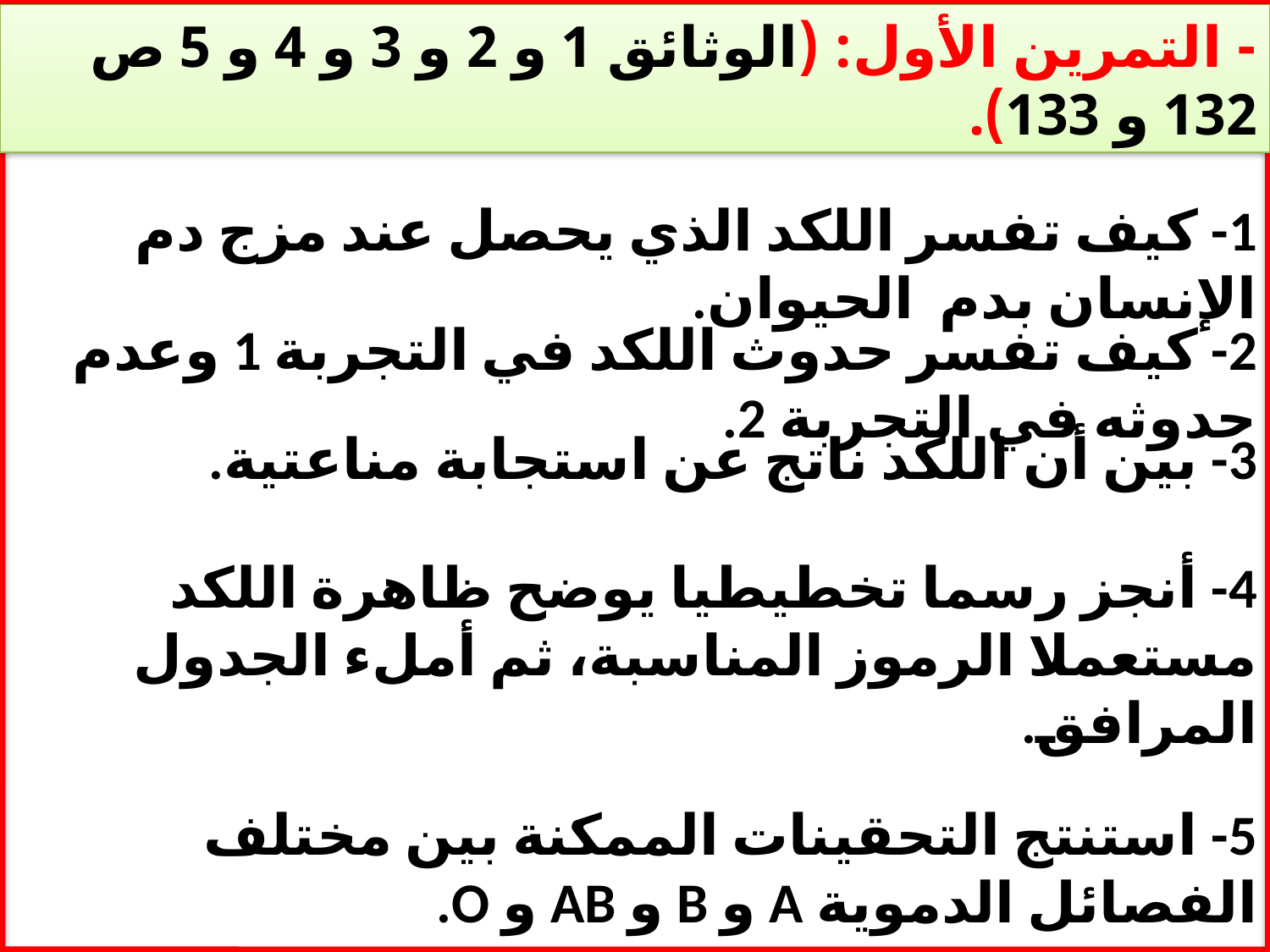

- التمرين الأول: (الوثائق 1 و 2 و 3 و 4 و 5 ص 132 و 133).
1- كيف تفسر اللكد الذي يحصل عند مزج دم الإنسان بدم  الحيوان.
2- كيف تفسر حدوث اللكد في التجربة 1 وعدم حدوثه في التجربة 2.
3- بين أن اللكد ناتج عن استجابة مناعتية.
4- أنجز رسما تخطيطيا يوضح ظاهرة اللكد مستعملا الرموز المناسبة، ثم أملء الجدول المرافق.
5- استنتج التحقينات الممكنة بين مختلف الفصائل الدموية A و B و AB و O.